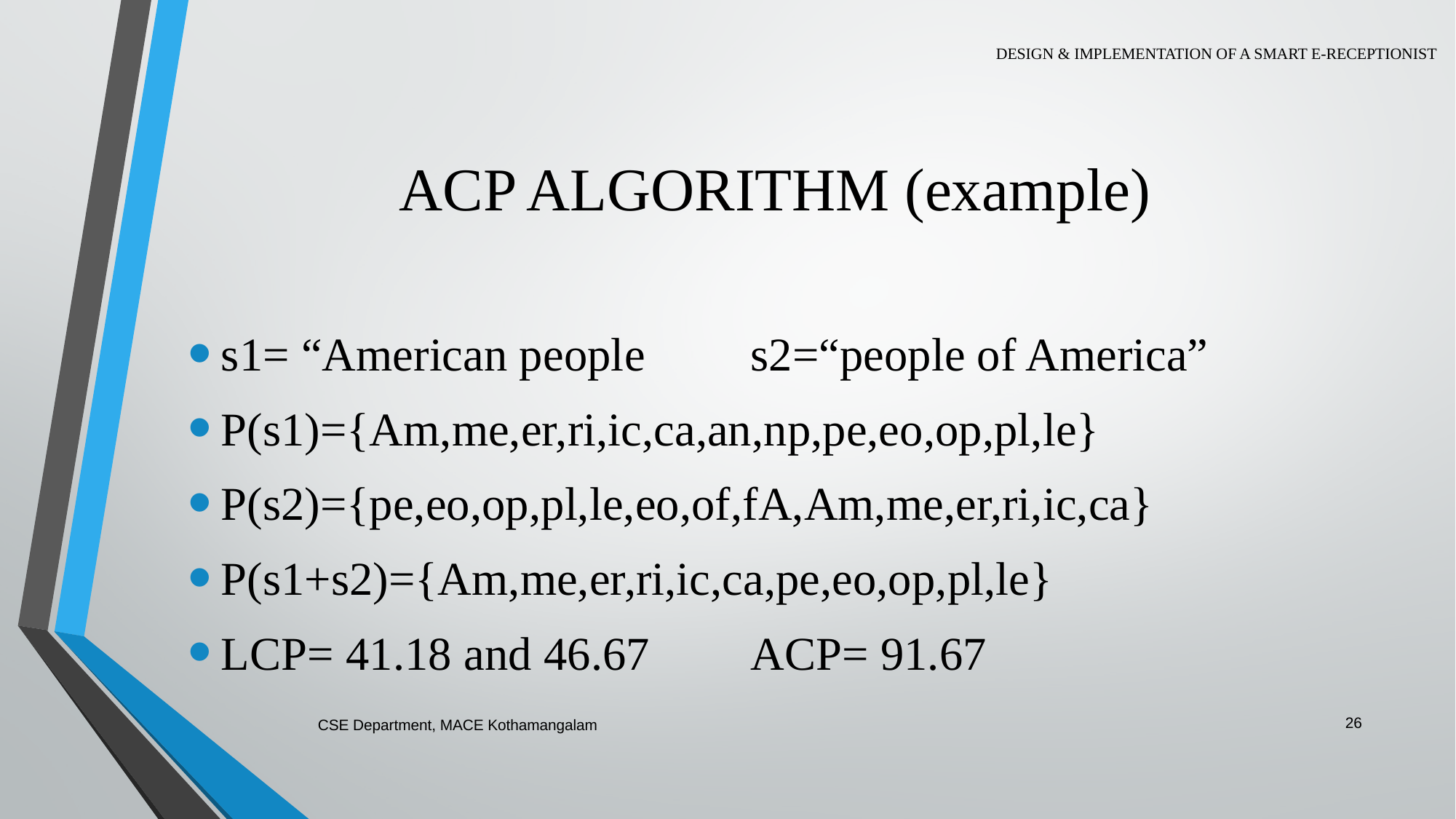

DESIGN & IMPLEMENTATION OF A SMART E-RECEPTIONIST
# ACP ALGORITHM (example)
s1= “American people				s2=“people of America”
P(s1)={Am,me,er,ri,ic,ca,an,np,pe,eo,op,pl,le}
P(s2)={pe,eo,op,pl,le,eo,of,fA,Am,me,er,ri,ic,ca}
P(s1+s2)={Am,me,er,ri,ic,ca,pe,eo,op,pl,le}
LCP= 41.18 and 46.67				ACP= 91.67
26
CSE Department, MACE Kothamangalam